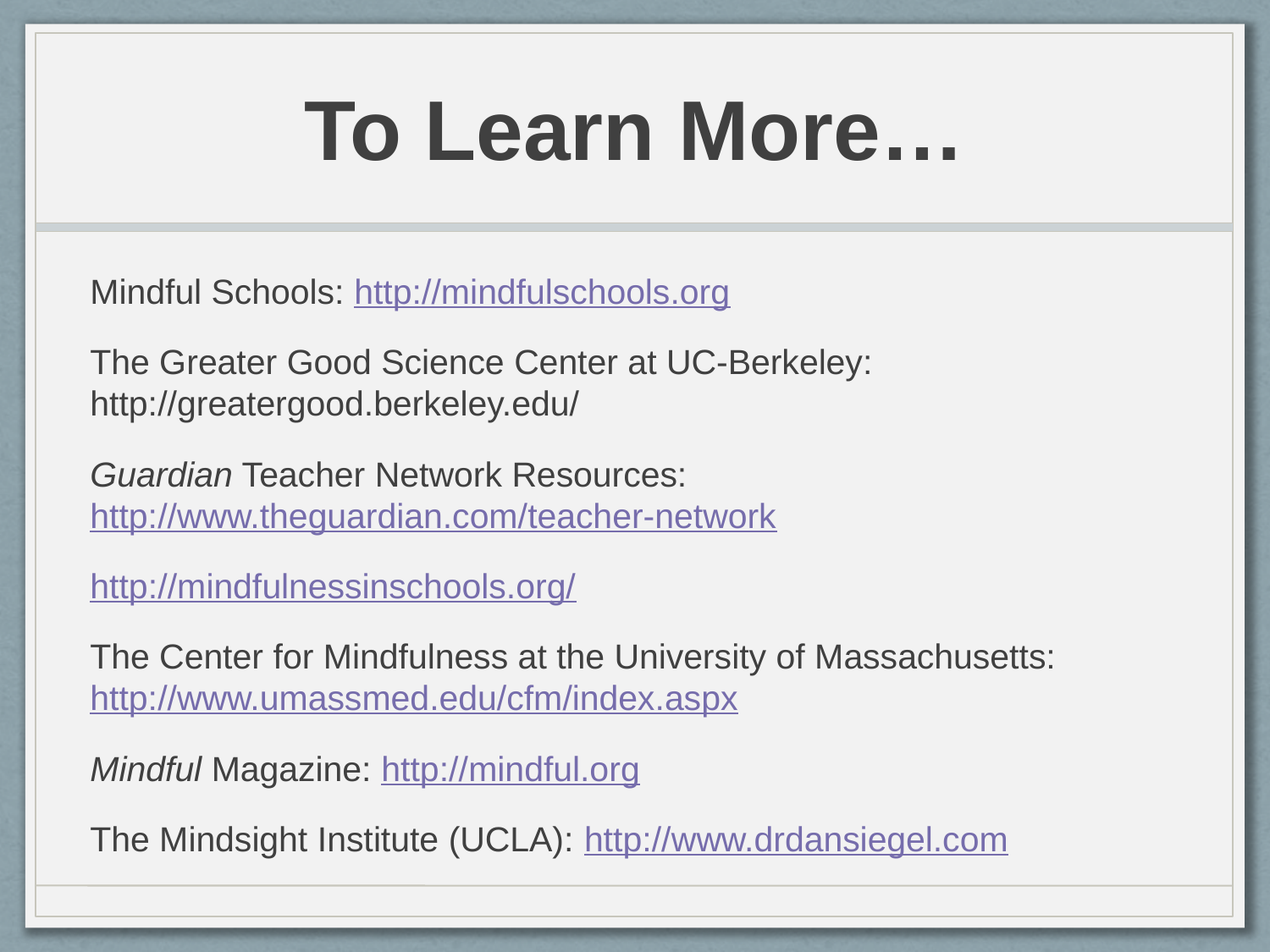

# To Learn More…
Mindful Schools: http://mindfulschools.org
The Greater Good Science Center at UC-Berkeley: 			http://greatergood.berkeley.edu/
Guardian Teacher Network Resources: http://www.theguardian.com/teacher-network
http://mindfulnessinschools.org/
The Center for Mindfulness at the University of Massachusetts: http://www.umassmed.edu/cfm/index.aspx
Mindful Magazine: http://mindful.org
The Mindsight Institute (UCLA): http://www.drdansiegel.com